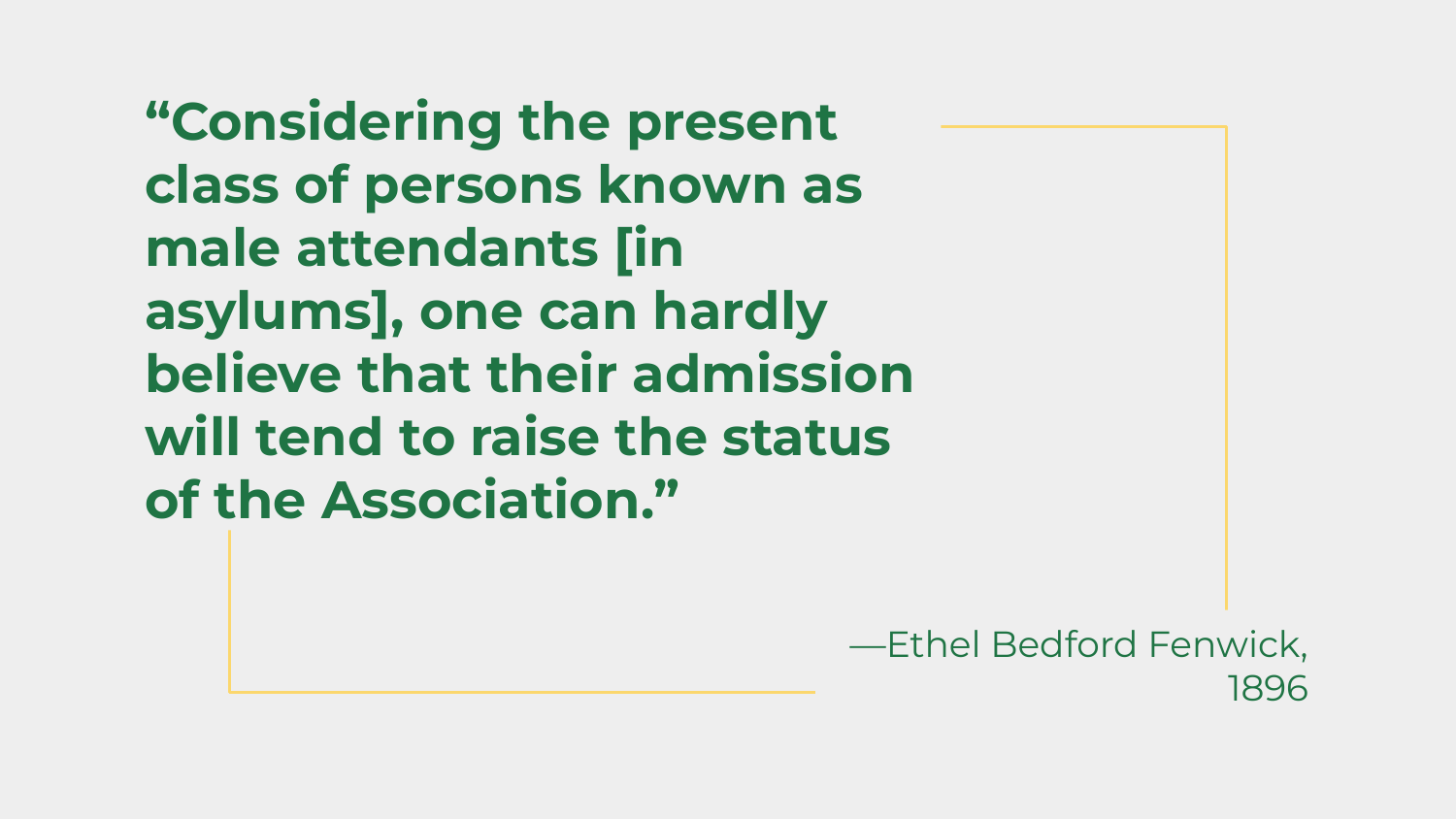

“Considering the present class of persons known as male attendants [in asylums], one can hardly believe that their admission will tend to raise the status of the Association.”

# —Ethel Bedford Fenwick, 1896